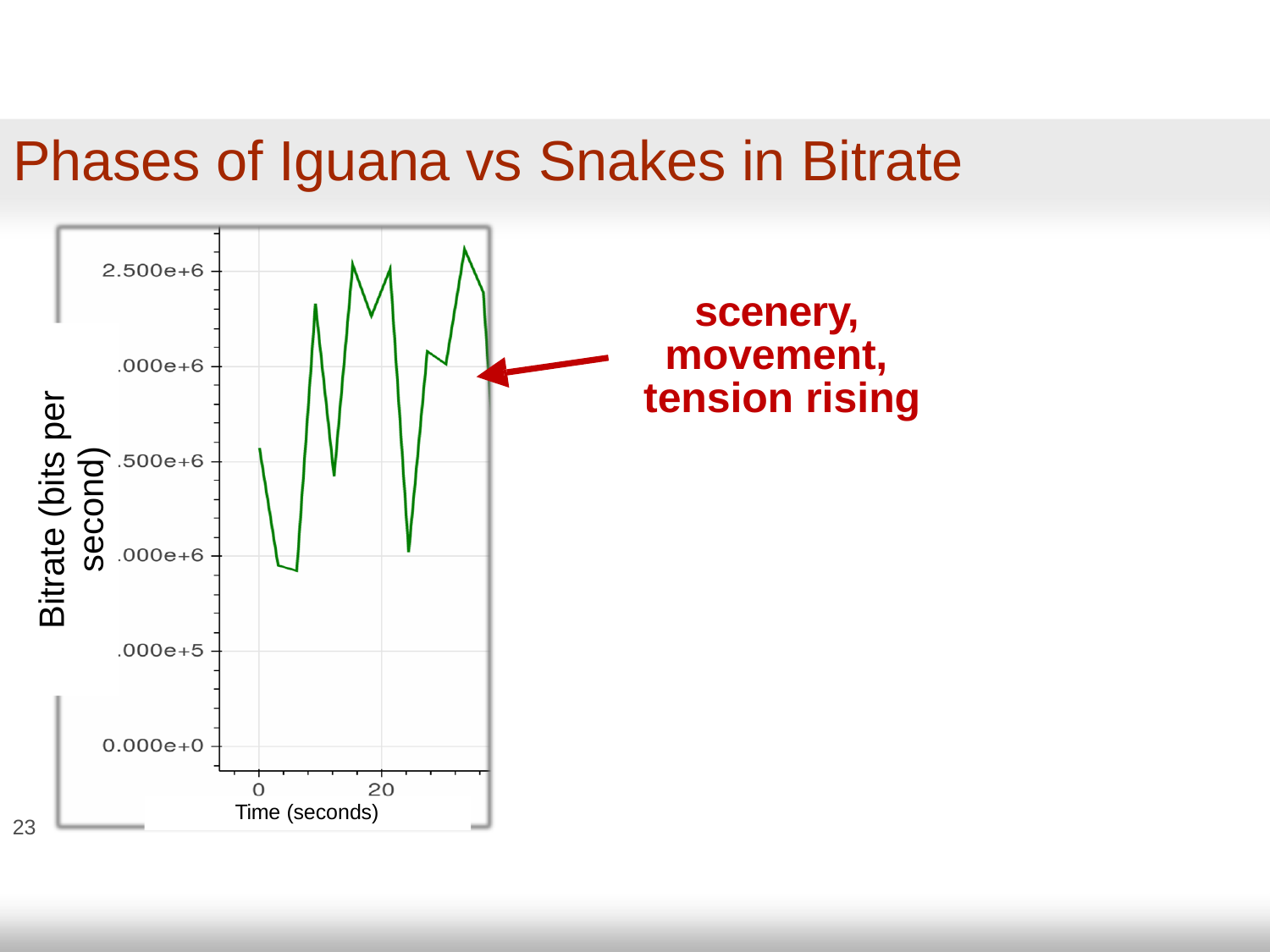

Phases of Iguana vs Snakes in Bitrate

scenery,  movement,  tension rising

Bitrate (bits per
second)

Time (seconds)
23